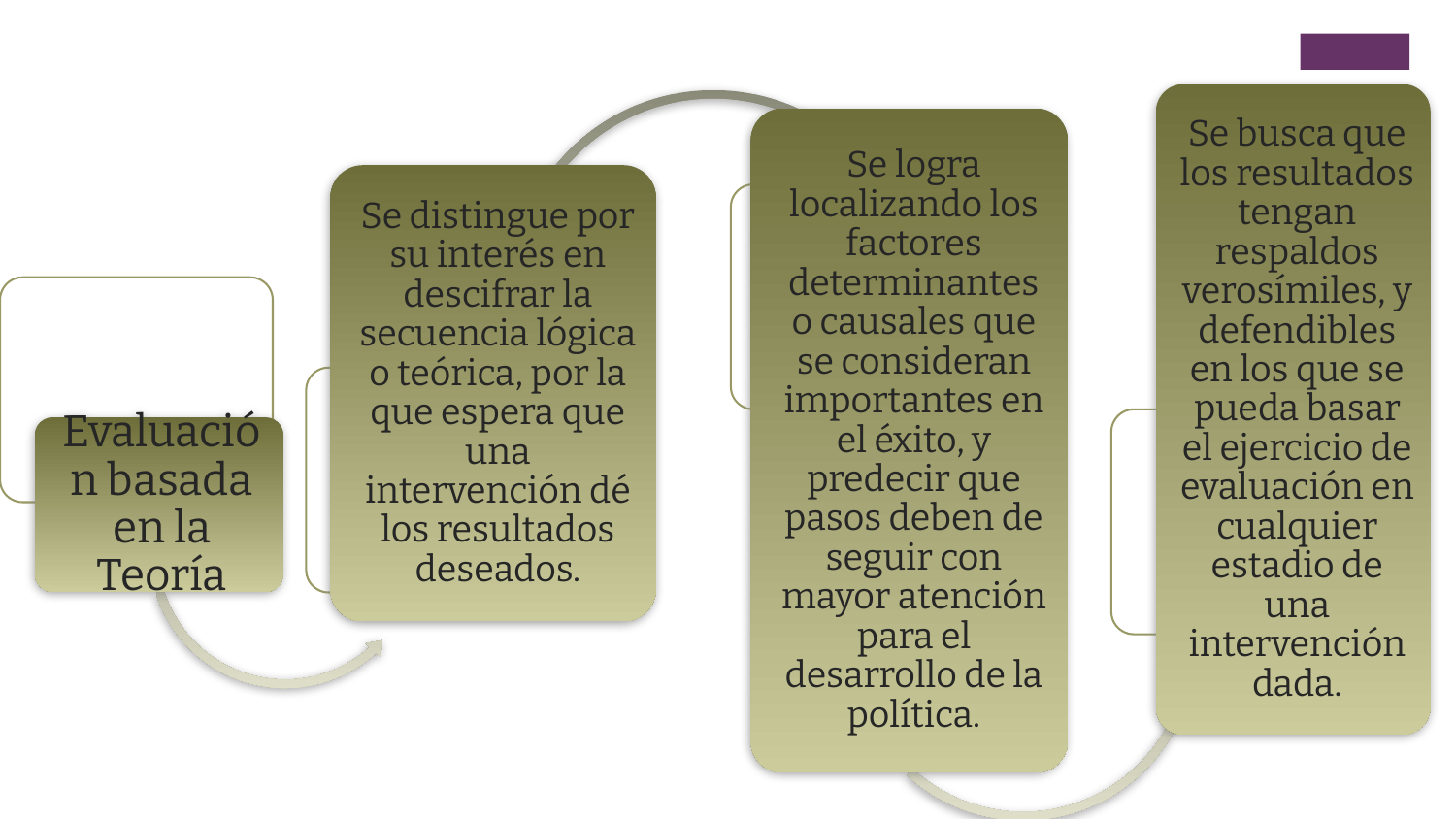

Evaluación basada en la Teoría
Se distingue por su interés en descifrar la secuencia lógica o teórica, por la que espera que una intervención dé los resultados deseados.
Se logra localizando los factores determinantes o causales que se consideran importantes en el éxito, y predecir que pasos deben de seguir con mayor atención para el desarrollo de la política.
Se busca que los resultados tengan respaldos verosímiles, y defendibles en los que se pueda basar el ejercicio de evaluación en cualquier estadio de una intervención dada.